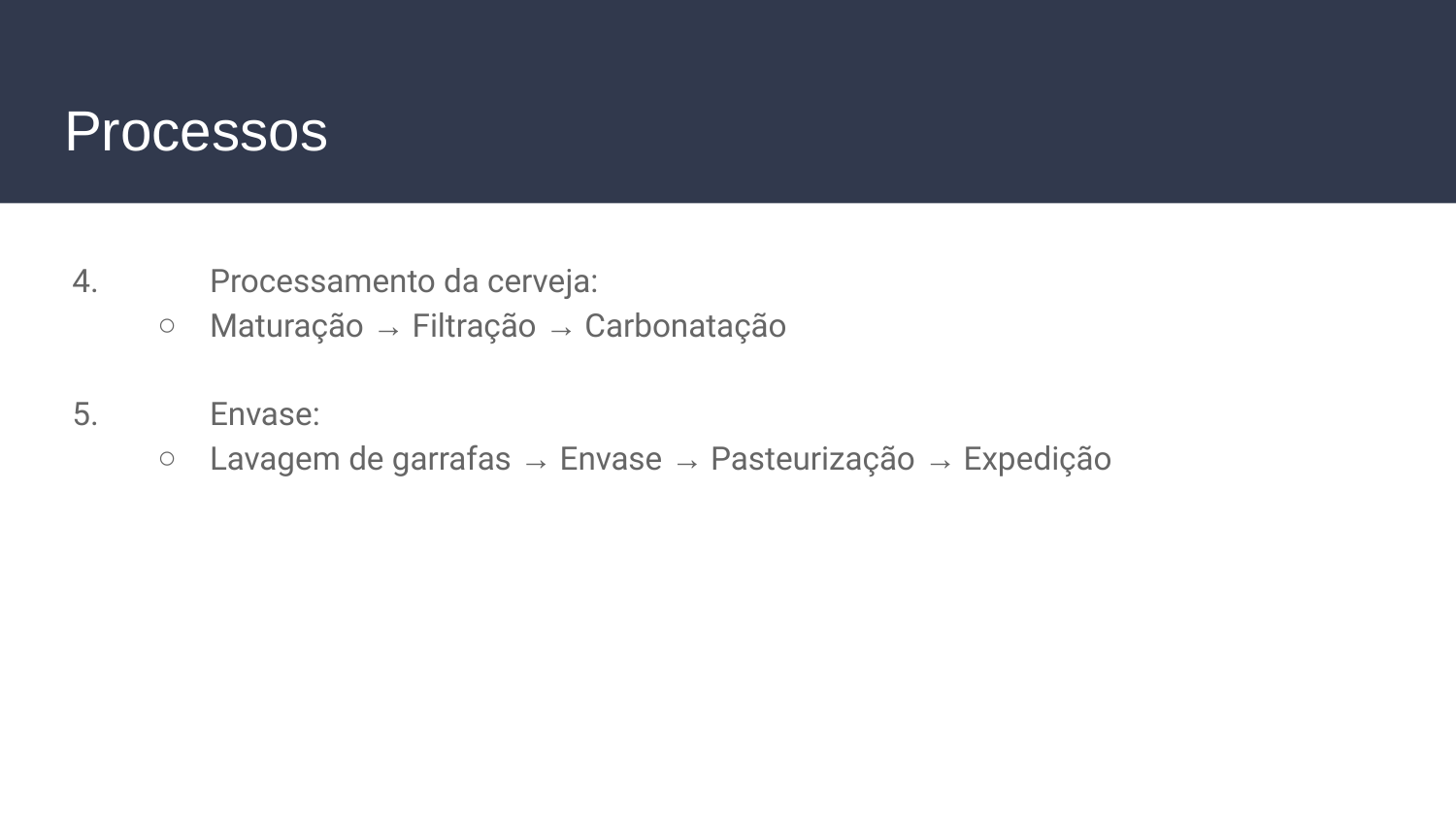

# Processos
 4.	Processamento da cerveja:
Maturação → Filtração → Carbonatação

 5.	Envase:
Lavagem de garrafas → Envase → Pasteurização → Expedição